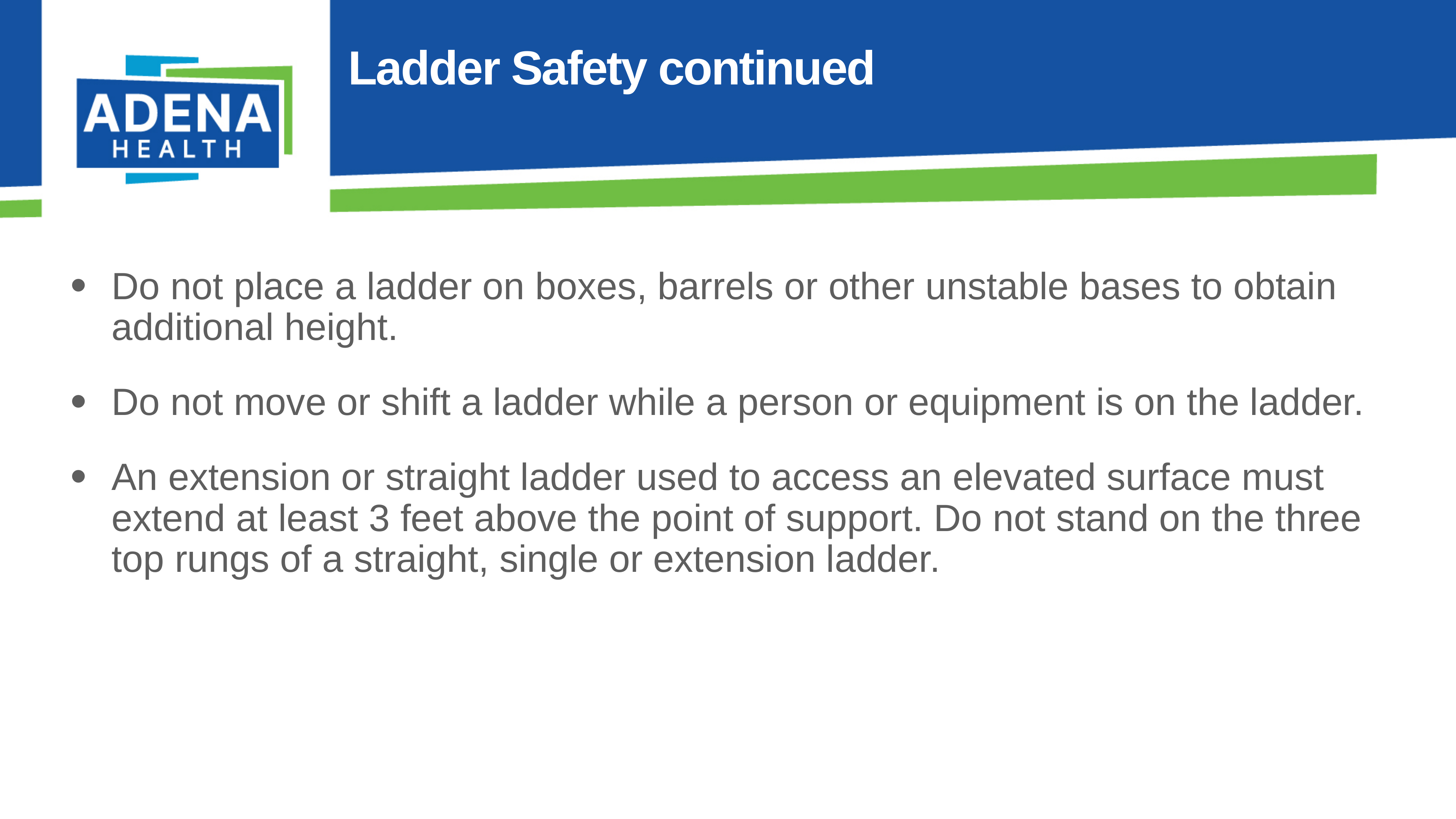

# Ladder Safety continued
Do not place a ladder on boxes, barrels or other unstable bases to obtain additional height.
Do not move or shift a ladder while a person or equipment is on the ladder.
An extension or straight ladder used to access an elevated surface must extend at least 3 feet above the point of support. Do not stand on the three top rungs of a straight, single or extension ladder.